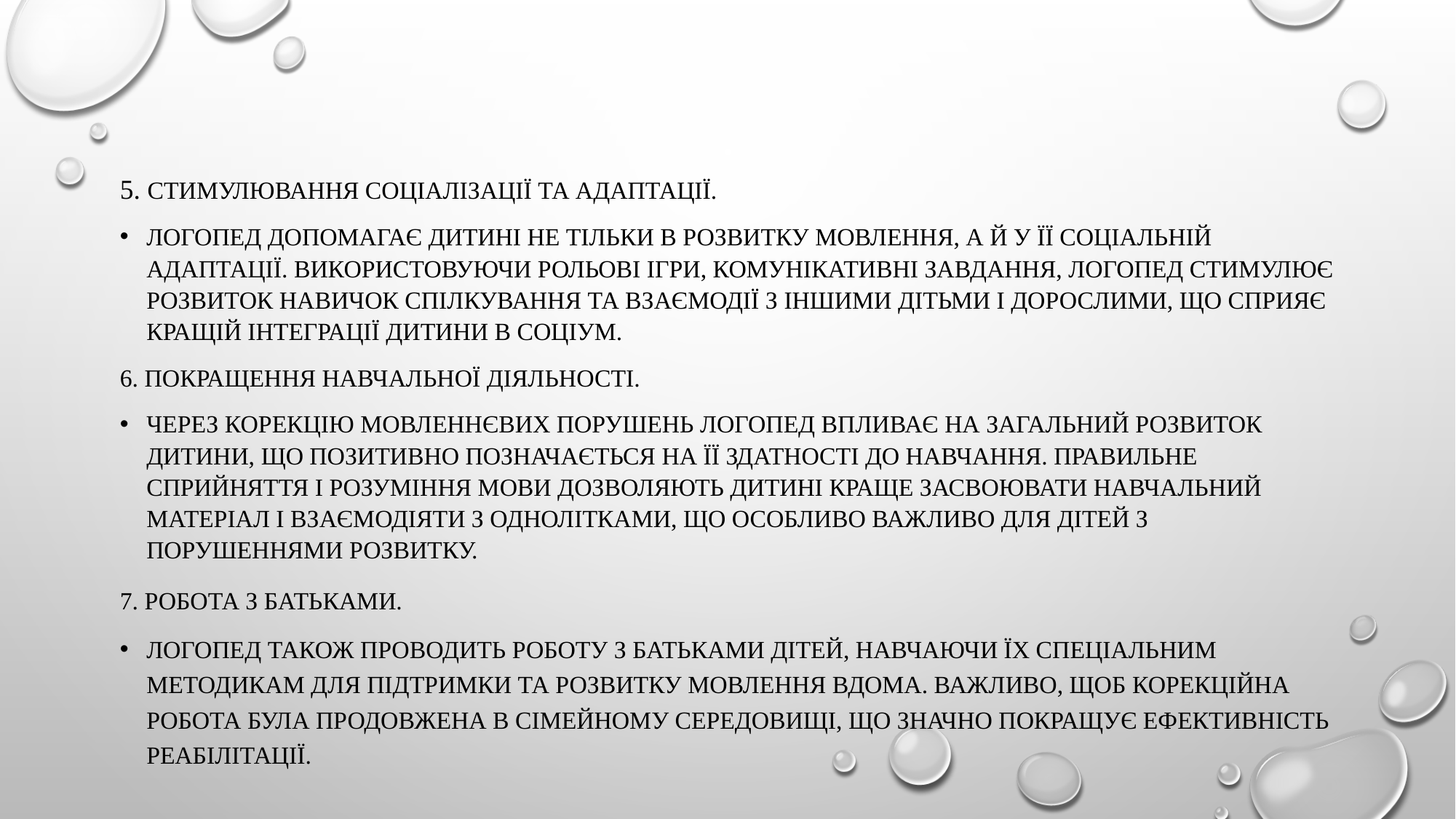

#
5. Стимулювання соціалізації та адаптації.
Логопед допомагає дитині не тільки в розвитку мовлення, а й у її соціальній адаптації. Використовуючи рольові ігри, комунікативні завдання, логопед стимулює розвиток навичок спілкування та взаємодії з іншими дітьми і дорослими, що сприяє кращій інтеграції дитини в соціум.
6. Покращення навчальної діяльності.
Через корекцію мовленнєвих порушень логопед впливає на загальний розвиток дитини, що позитивно позначається на її здатності до навчання. Правильне сприйняття і розуміння мови дозволяють дитині краще засвоювати навчальний матеріал і взаємодіяти з однолітками, що особливо важливо для дітей з порушеннями розвитку.
7. Робота з батьками.
Логопед також проводить роботу з батьками дітей, навчаючи їх спеціальним методикам для підтримки та розвитку мовлення вдома. Важливо, щоб корекційна робота була продовжена в сімейному середовищі, що значно покращує ефективність реабілітації.